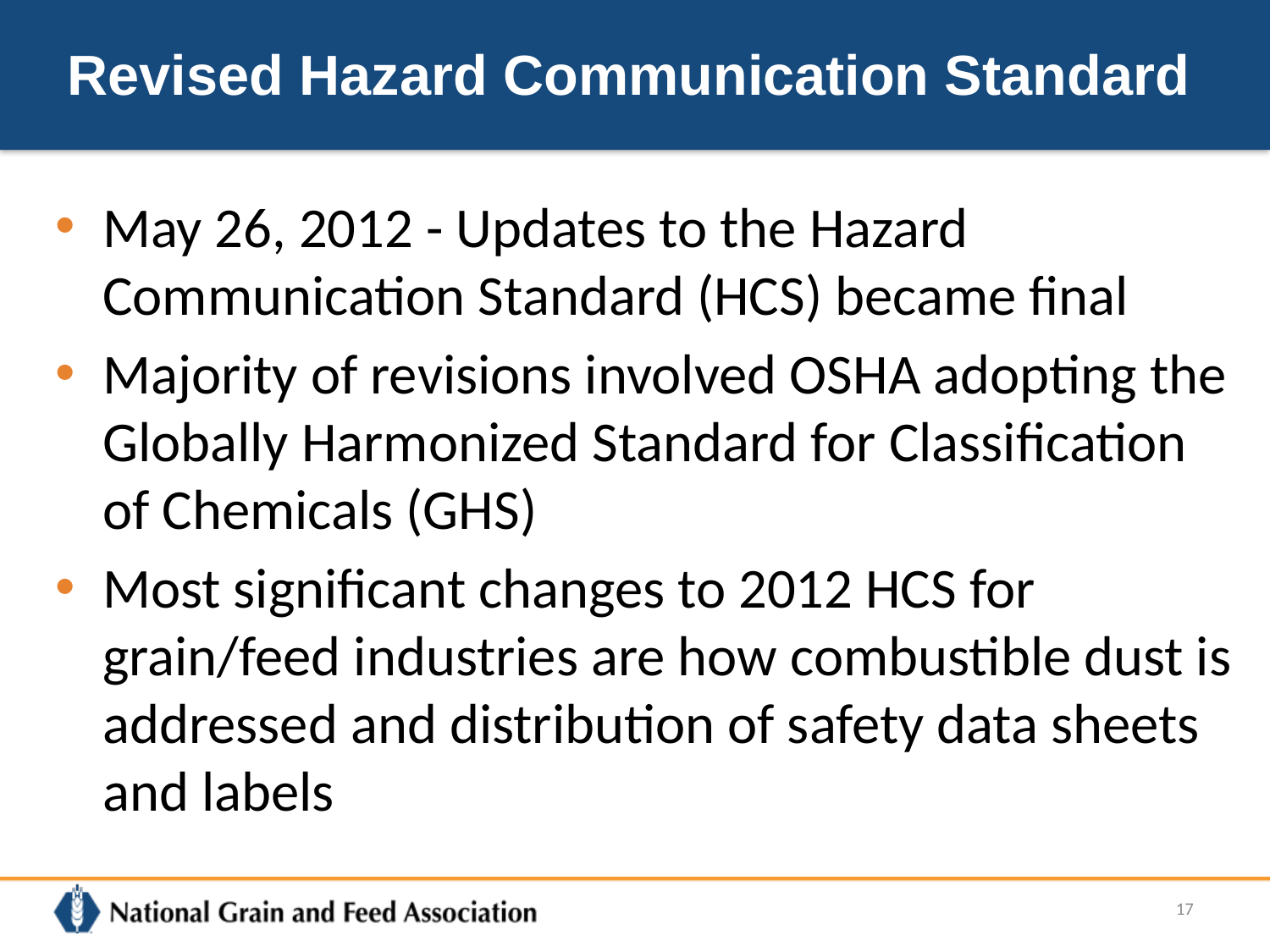

# Revised Hazard Communication Standard
May 26, 2012 - Updates to the Hazard Communication Standard (HCS) became final
Majority of revisions involved OSHA adopting the Globally Harmonized Standard for Classification of Chemicals (GHS)
Most significant changes to 2012 HCS for grain/feed industries are how combustible dust is addressed and distribution of safety data sheets and labels

17